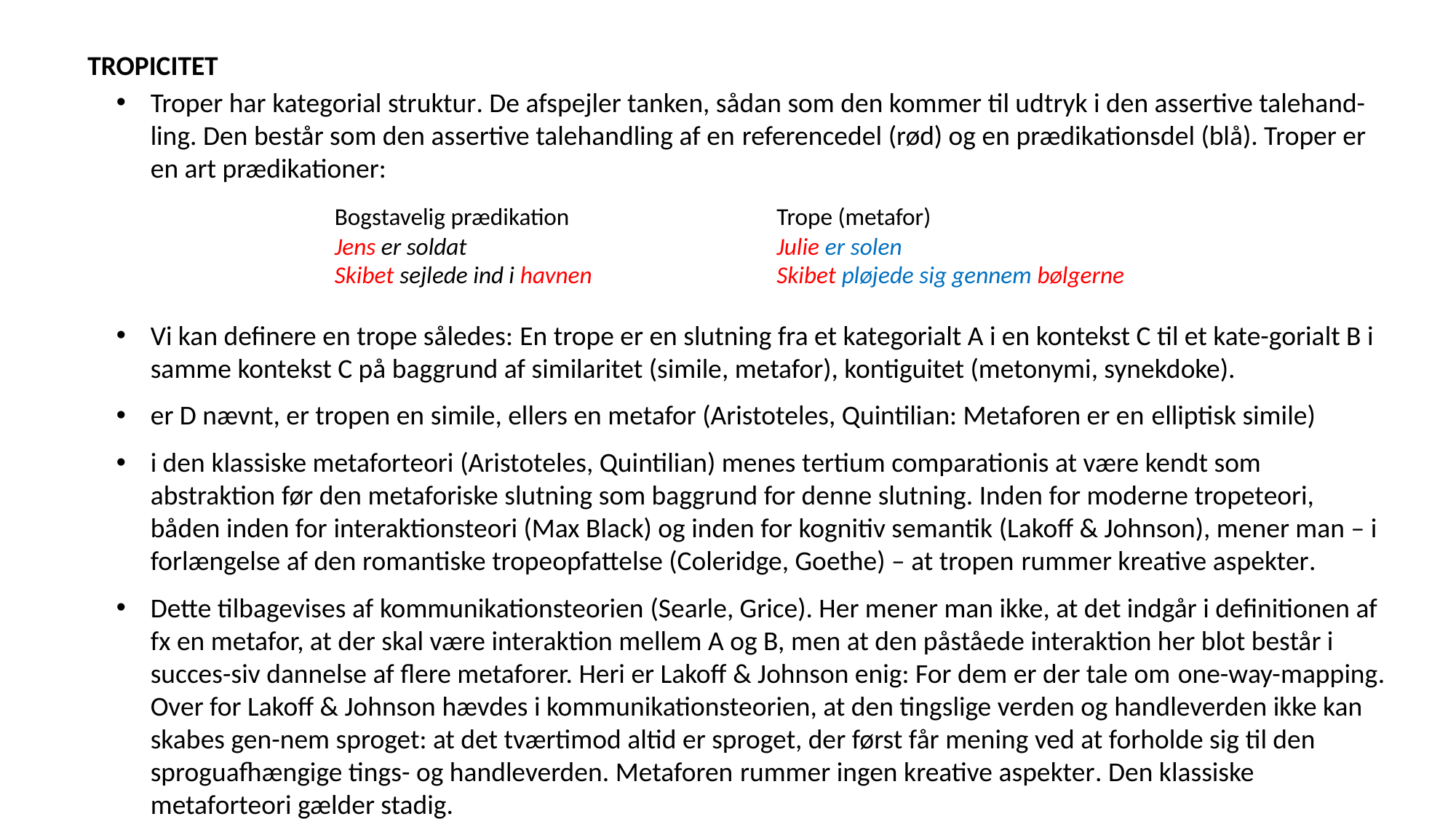

TROPICITET
Troper har kategorial struktur. De afspejler tanken, sådan som den kommer til udtryk i den assertive talehand-ling. Den består som den assertive talehandling af en referencedel (rød) og en prædikationsdel (blå). Troper er en art prædikationer:

		Bogstavelig prædikation                               	 Trope (metafor)
		Jens er soldat			 Julie er solen
		Skibet sejlede ind i havnen		 Skibet pløjede sig gennem bølgerne

Vi kan definere en trope således: En trope er en slutning fra et kategorialt A i en kontekst C til et kate-gorialt B i samme kontekst C på baggrund af similaritet (simile, metafor), kontiguitet (metonymi, synekdoke).

er D nævnt, er tropen en simile, ellers en metafor (Aristoteles, Quintilian: Metaforen er en elliptisk simile)

i den klassiske metaforteori (Aristoteles, Quintilian) menes tertium comparationis at være kendt som abstraktion før den metaforiske slutning som baggrund for denne slutning. Inden for moderne tropeteori, båden inden for interaktionsteori (Max Black) og inden for kognitiv semantik (Lakoff & Johnson), mener man – i forlængelse af den romantiske tropeopfattelse (Coleridge, Goethe) – at tropen rummer kreative aspekter.

Dette tilbagevises af kommunikationsteorien (Searle, Grice). Her mener man ikke, at det indgår i definitionen af fx en metafor, at der skal være interaktion mellem A og B, men at den påståede interaktion her blot består i succes-siv dannelse af flere metaforer. Heri er Lakoff & Johnson enig: For dem er der tale om one-way-mapping. Over for Lakoff & Johnson hævdes i kommunikationsteorien, at den tingslige verden og handleverden ikke kan skabes gen-nem sproget: at det tværtimod altid er sproget, der først får mening ved at forholde sig til den sproguafhængige tings- og handleverden. Metaforen rummer ingen kreative aspekter. Den klassiske metaforteori gælder stadig.